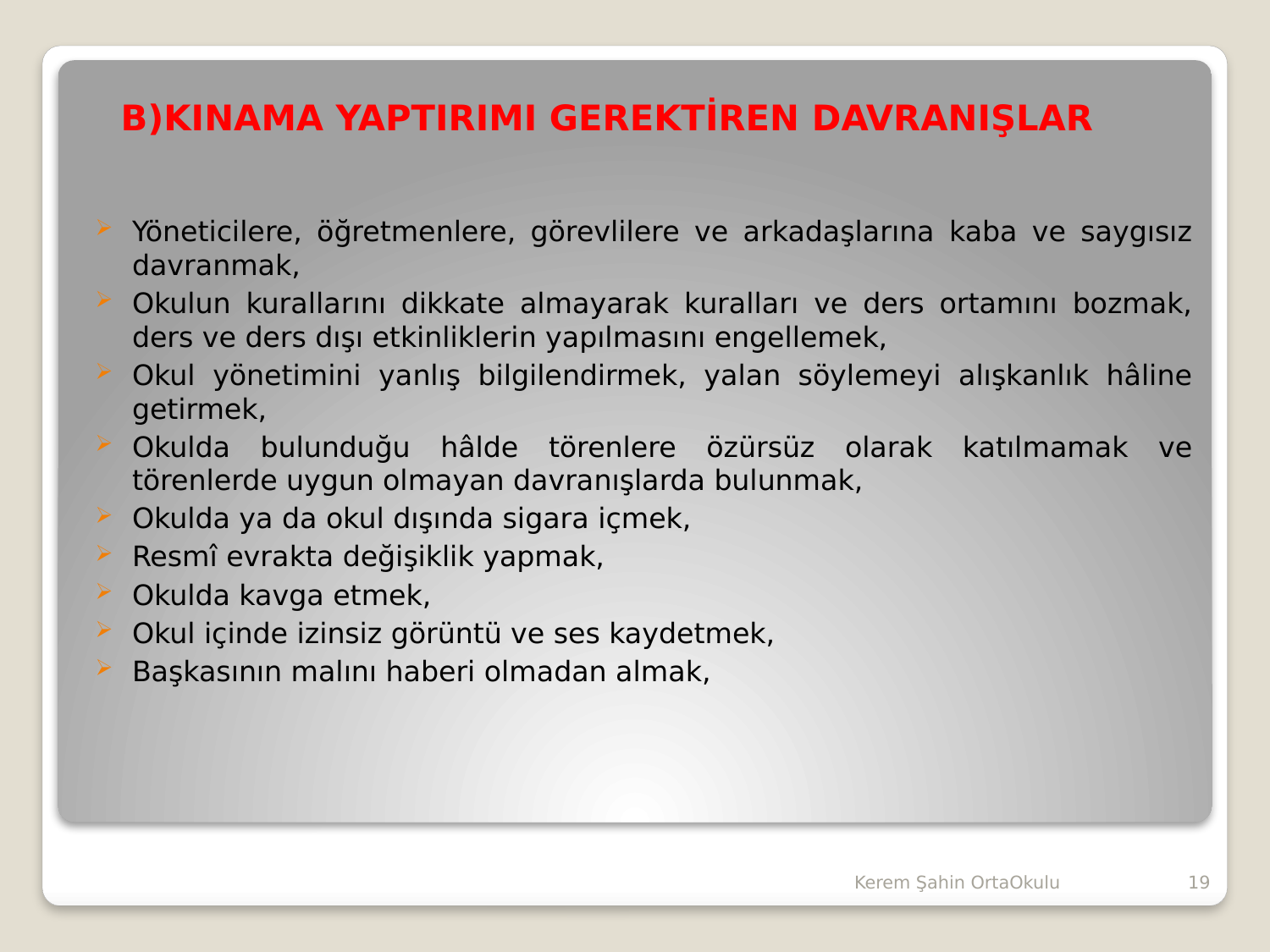

Yöneticilere, öğretmenlere, görevlilere ve arkadaşlarına kaba ve saygısız davranmak,
Okulun kurallarını dikkate almayarak kuralları ve ders ortamını bozmak, ders ve ders dışı etkinliklerin yapılmasını engellemek,
Okul yönetimini yanlış bilgilendirmek, yalan söylemeyi alışkanlık hâline getirmek,
Okulda bulunduğu hâlde törenlere özürsüz olarak katılmamak ve törenlerde uygun olmayan davranışlarda bulunmak,
Okulda ya da okul dışında sigara içmek,
Resmî evrakta değişiklik yapmak,
Okulda kavga etmek,
Okul içinde izinsiz görüntü ve ses kaydetmek,
Başkasının malını haberi olmadan almak,

 B)KINAMA YAPTIRIMI GEREKTİREN DAVRANIŞLAR
#
Kerem Şahin OrtaOkulu
19